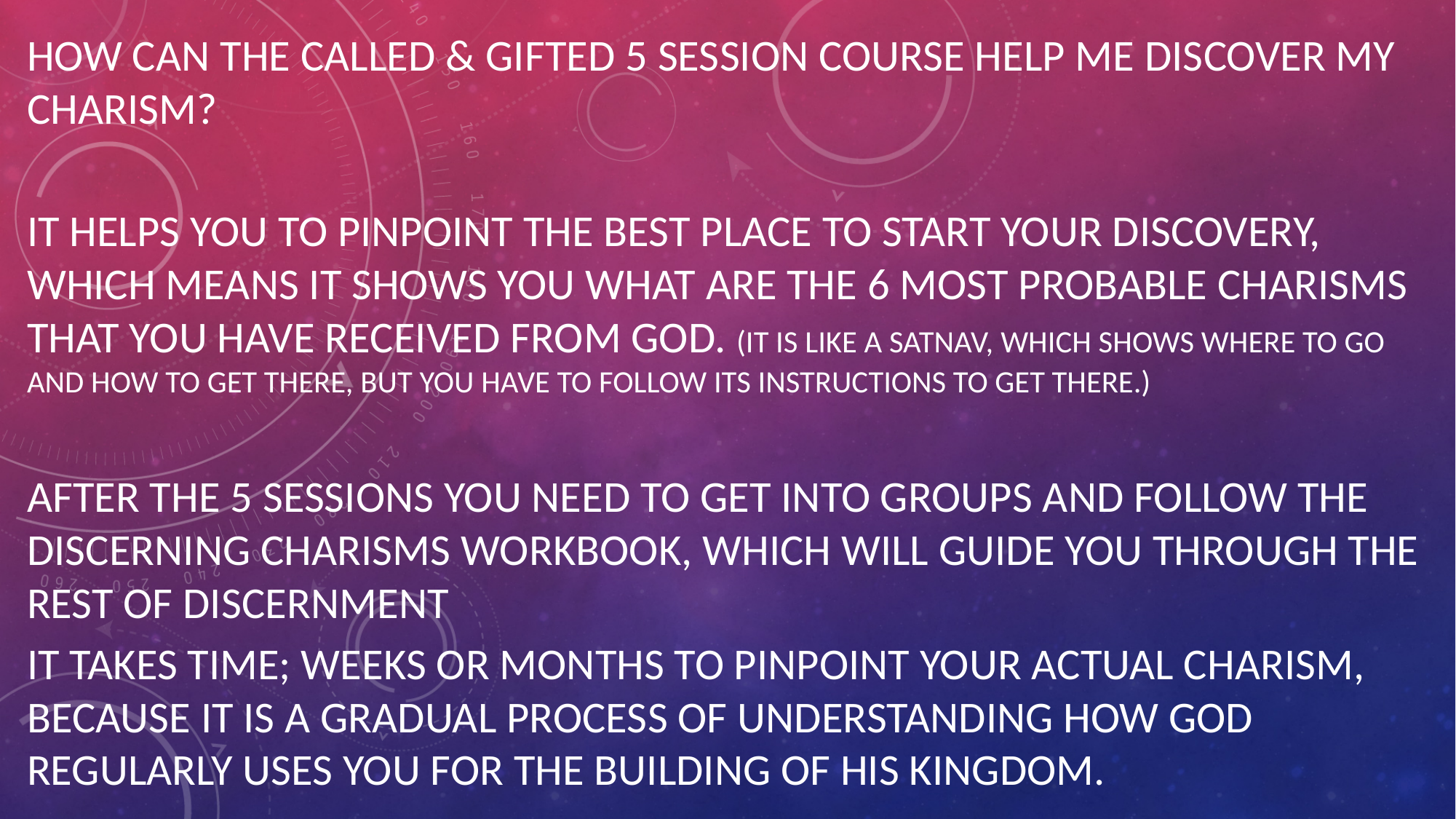

How can the Called & Gifted 5 session course help me discover my charism?

It helps you to pinpoint the best place to start your discovery, which means it shows you what are the 6 most probable charisms that you have received from God. (It is like a SatNav, which shows where to go and how to get there, but you have to follow its instructions to get there.)

After the 5 sessions you need to get into groups and follow the Discerning Charisms Workbook, which will guide you through the rest of discernment
It takes time; weeks or months to pinpoint your Actual charism, because it is a gradual process of understanding how God regularly uses you for the building of his Kingdom.